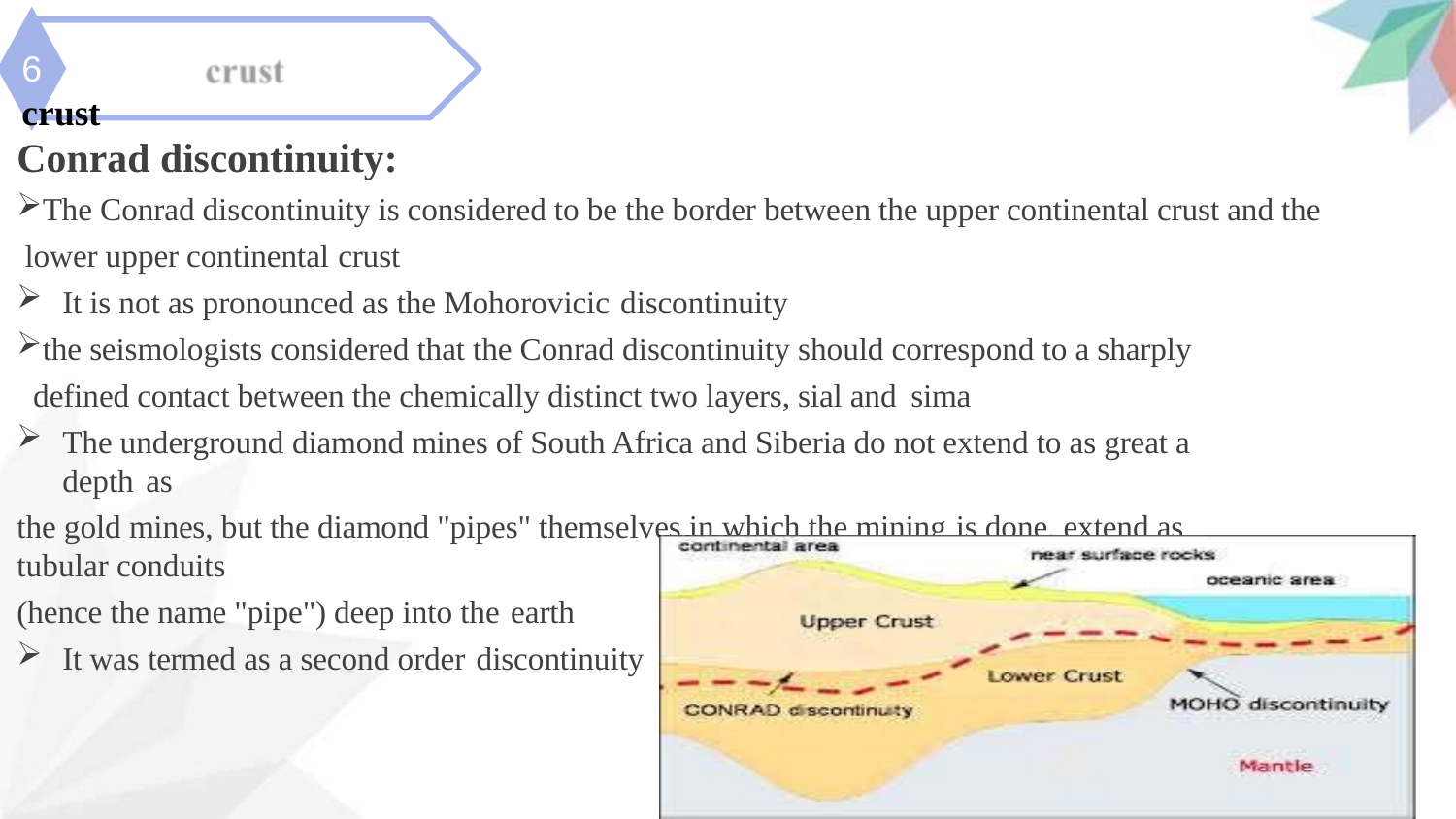

# 6	crust
Conrad discontinuity:
The Conrad discontinuity is considered to be the border between the upper continental crust and the  lower upper continental crust
It is not as pronounced as the Mohorovicic discontinuity
the seismologists considered that the Conrad discontinuity should correspond to a sharply  defined contact between the chemically distinct two layers, sial and sima
The underground diamond mines of South Africa and Siberia do not extend to as great a depth as
the gold mines, but the diamond "pipes" themselves in which the mining is done, extend as tubular conduits
(hence the name "pipe") deep into the earth
It was termed as a second order discontinuity